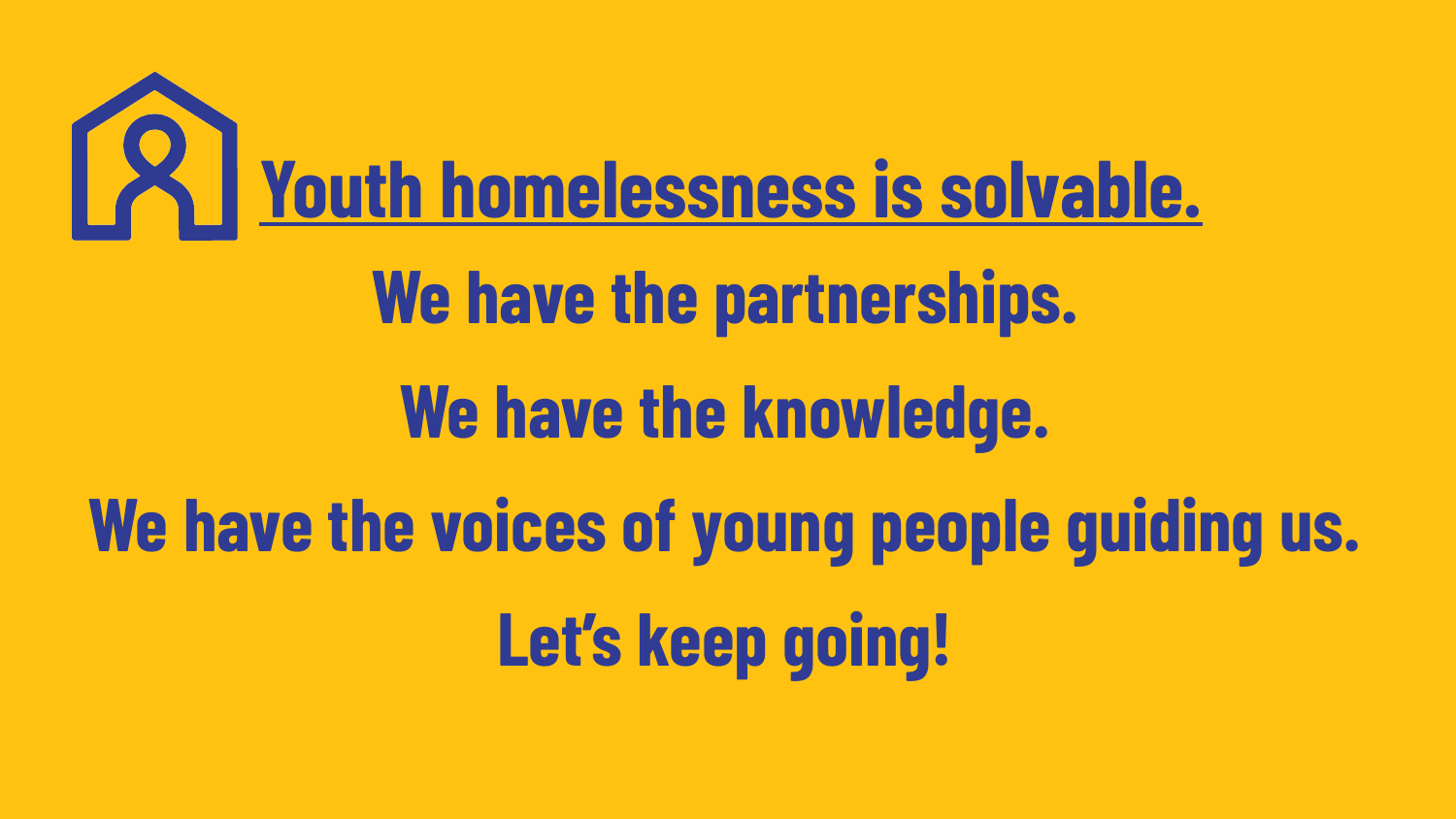

# Youth homelessness is solvable.
We have the partnerships.
We have the knowledge.
We have the voices of young people guiding us.
Let’s keep going!
22